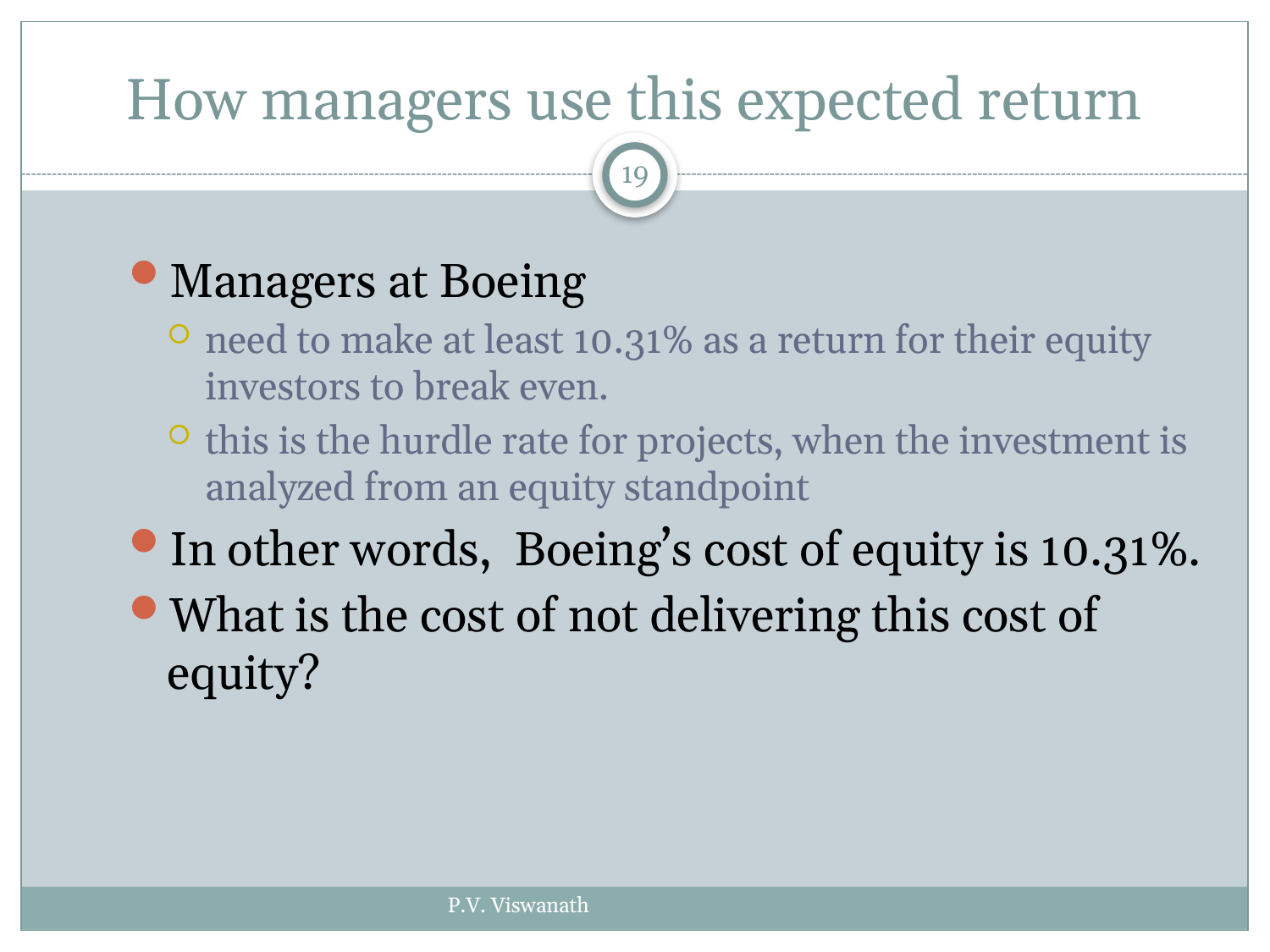

# How managers use this expected return
19
Managers at Boeing
need to make at least 10.31% as a return for their equity investors to break even.
this is the hurdle rate for projects, when the investment is analyzed from an equity standpoint
In other words,  Boeing’s cost of equity is 10.31%.
What is the cost of not delivering this cost of equity?
P.V. Viswanath